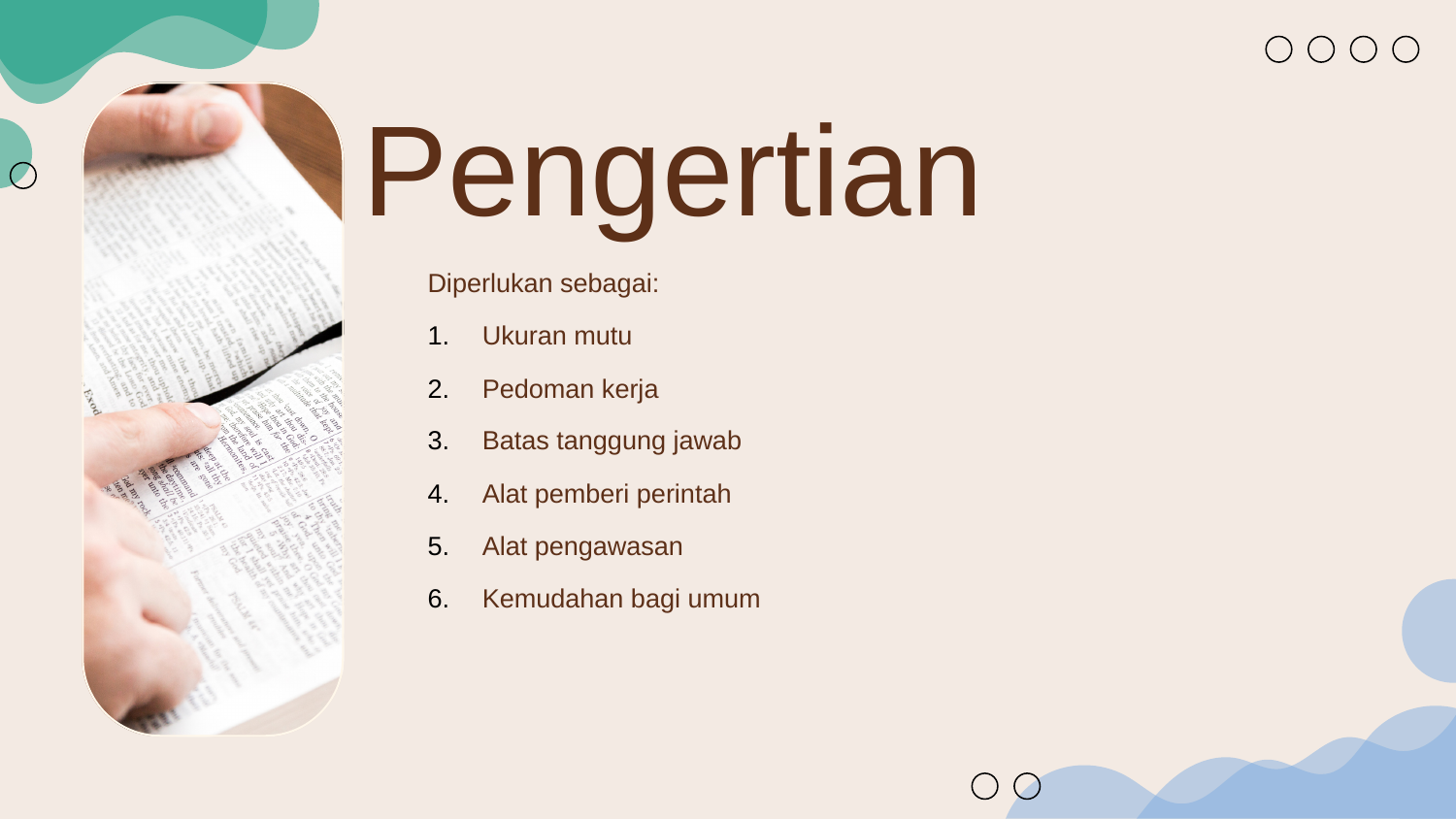

Pengertian

Diperlukan sebagai:
Ukuran mutu
Pedoman kerja
Batas tanggung jawab
Alat pemberi perintah
Alat pengawasan
Kemudahan bagi umum